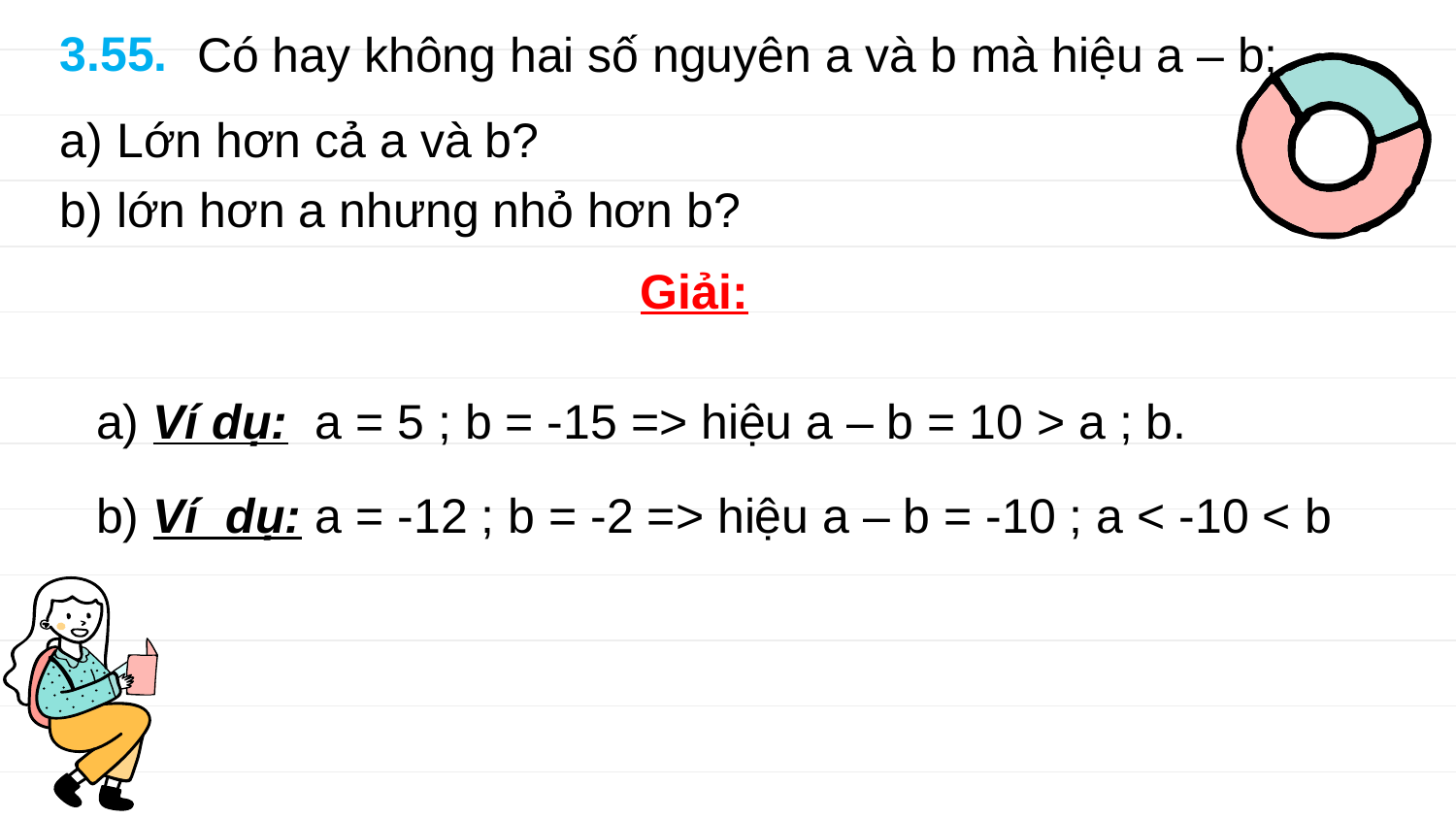

3.55.
Có hay không hai số nguyên a và b mà hiệu a – b;

a) Lớn hơn cả a và b?
b) lớn hơn a nhưng nhỏ hơn b?
Giải:
a) Ví dụ:  a = 5 ; b = -15 => hiệu a – b = 10 > a ; b.
b) Ví  dụ: a = -12 ; b = -2 => hiệu a – b = -10 ; a < -10 < b